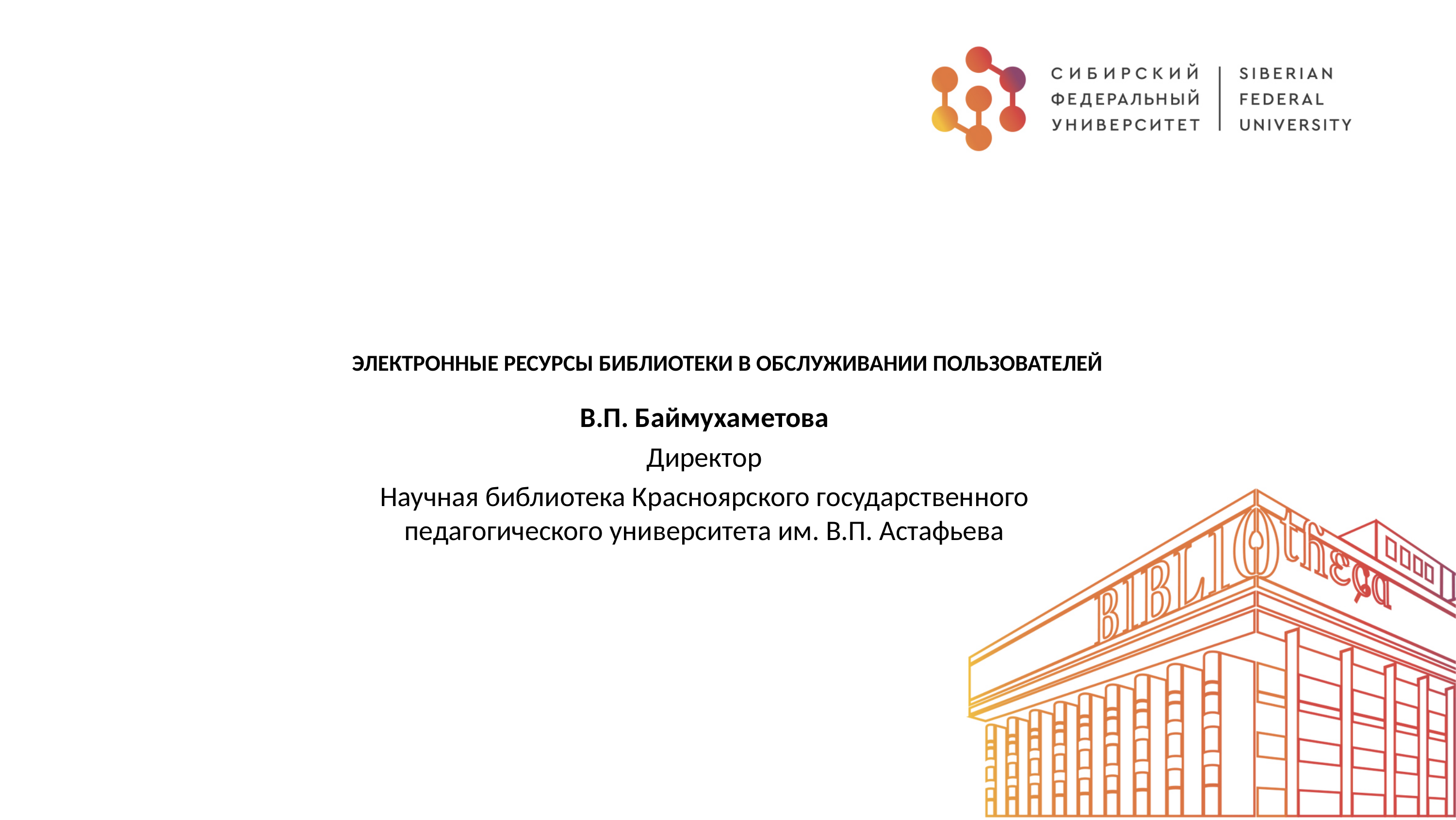

# ЭЛЕКТРОННЫЕ РЕСУРСЫ БИБЛИОТЕКИ В ОБСЛУЖИВАНИИ ПОЛЬЗОВАТЕЛЕЙ
В.П. Баймухаметова
Директор
Научная библиотека Красноярского государственного педагогического университета им. В.П. Астафьева